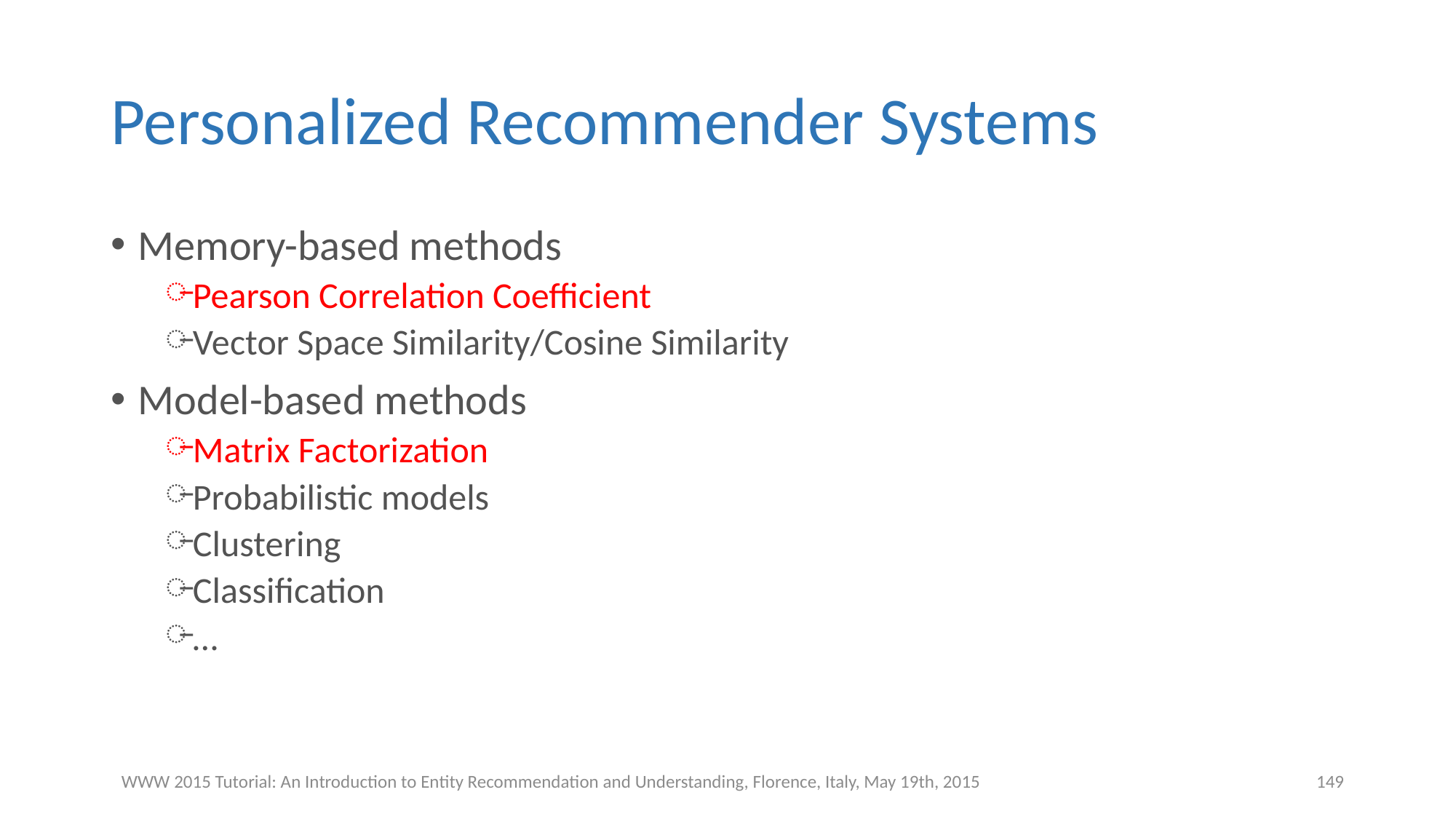

# Personalized Recommender Systems
Memory-based methods
Pearson Correlation Coefficient
Vector Space Similarity/Cosine Similarity
Model-based methods
Matrix Factorization
Probabilistic models
Clustering
Classification
…
WWW 2015 Tutorial: An Introduction to Entity Recommendation and Understanding, Florence, Italy, May 19th, 2015
149